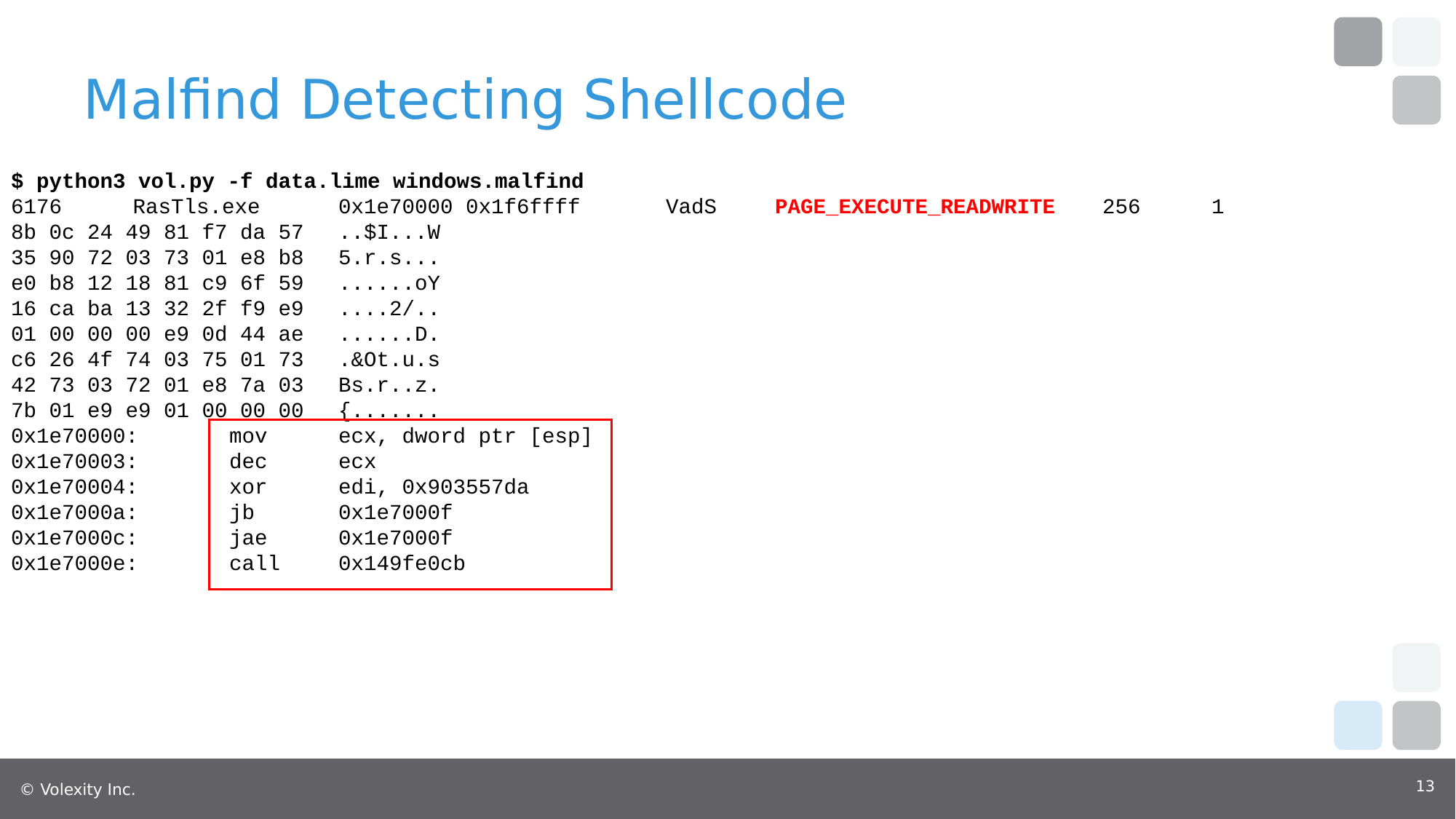

# Malfind Detecting Shellcode
$ python3 vol.py -f data.lime windows.malfind
6176	 RasTls.exe	0x1e70000 0x1f6ffff	VadS	PAGE_EXECUTE_READWRITE	256	1
8b 0c 24 49 81 f7 da 57	..$I...W
35 90 72 03 73 01 e8 b8	5.r.s...
e0 b8 12 18 81 c9 6f 59	......oY
16 ca ba 13 32 2f f9 e9	....2/..
01 00 00 00 e9 0d 44 ae	......D.
c6 26 4f 74 03 75 01 73	.&Ot.u.s
42 73 03 72 01 e8 7a 03	Bs.r..z.
7b 01 e9 e9 01 00 00 00	{.......
0x1e70000:	mov	ecx, dword ptr [esp]
0x1e70003:	dec	ecx
0x1e70004:	xor	edi, 0x903557da
0x1e7000a:	jb	0x1e7000f
0x1e7000c:	jae	0x1e7000f
0x1e7000e:	call	0x149fe0cb

13